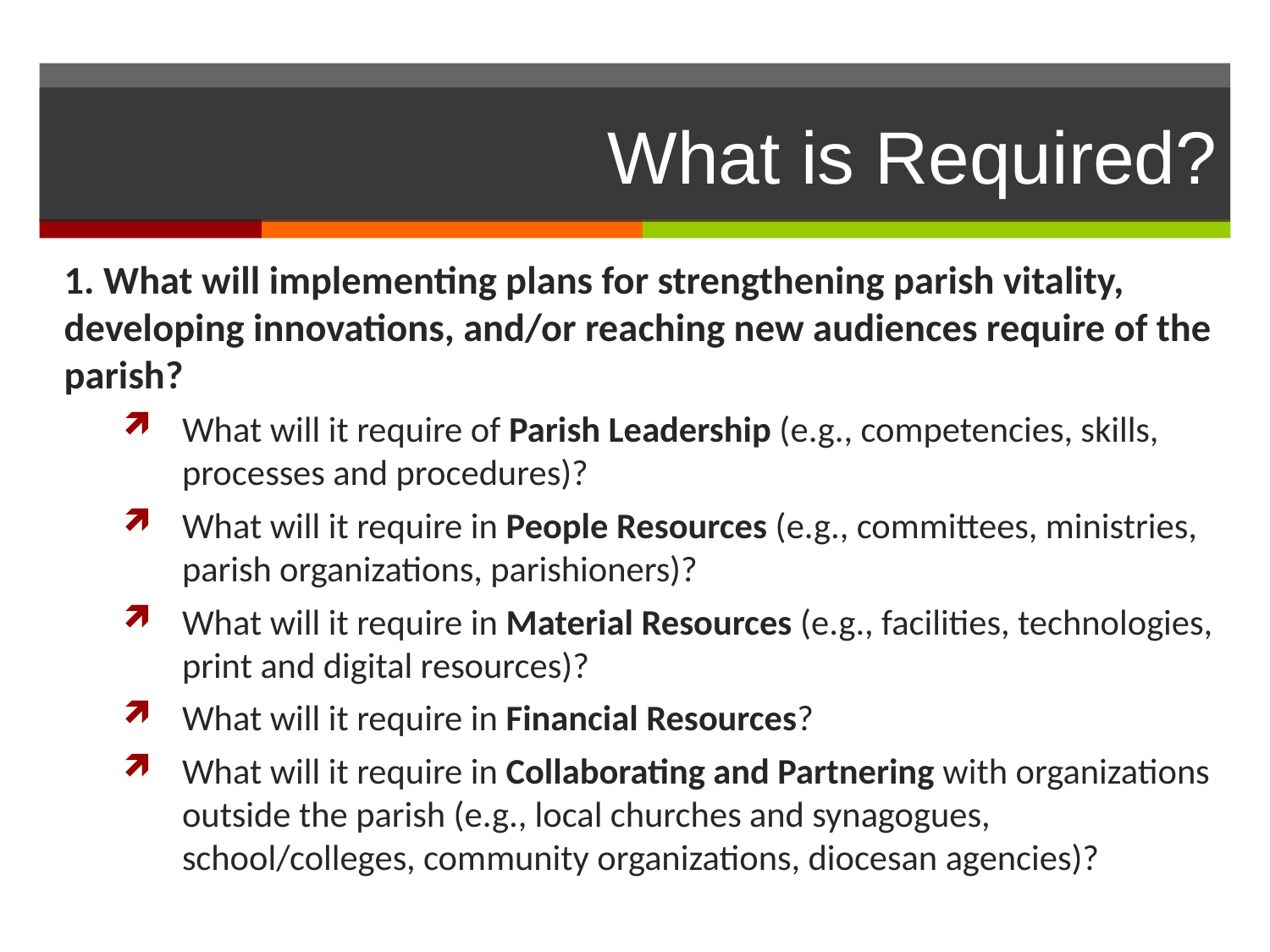

# What is Required?
1. What will implementing plans for strengthening parish vitality, developing innovations, and/or reaching new audiences require of the parish?
What will it require of Parish Leadership (e.g., competencies, skills, processes and procedures)?
What will it require in People Resources (e.g., committees, ministries, parish organizations, parishioners)?
What will it require in Material Resources (e.g., facilities, technologies, print and digital resources)?
What will it require in Financial Resources?
What will it require in Collaborating and Partnering with organizations outside the parish (e.g., local churches and synagogues, school/colleges, community organizations, diocesan agencies)?